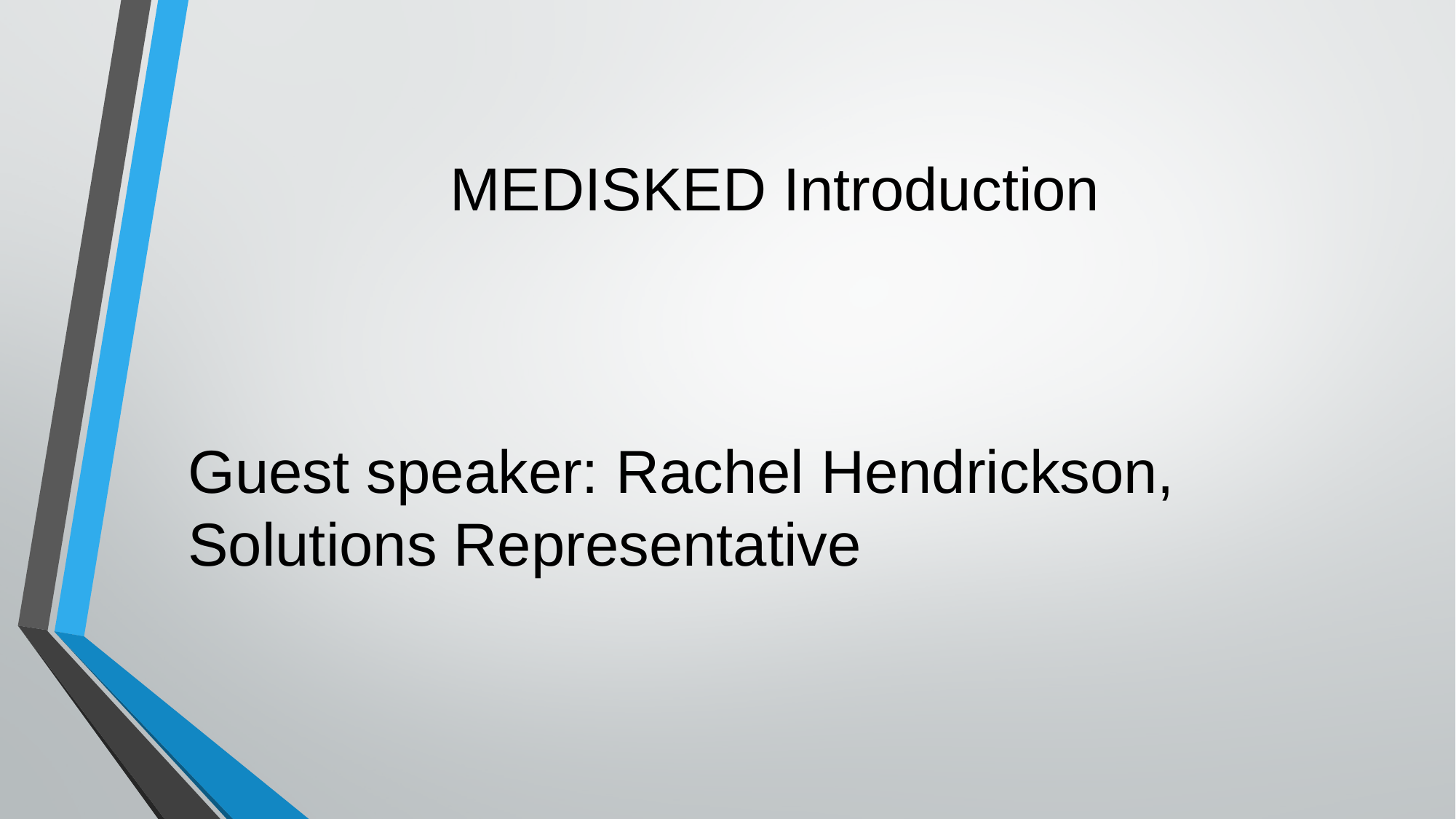

# MEDISKED Introduction
Guest speaker: Rachel Hendrickson, Solutions Representative